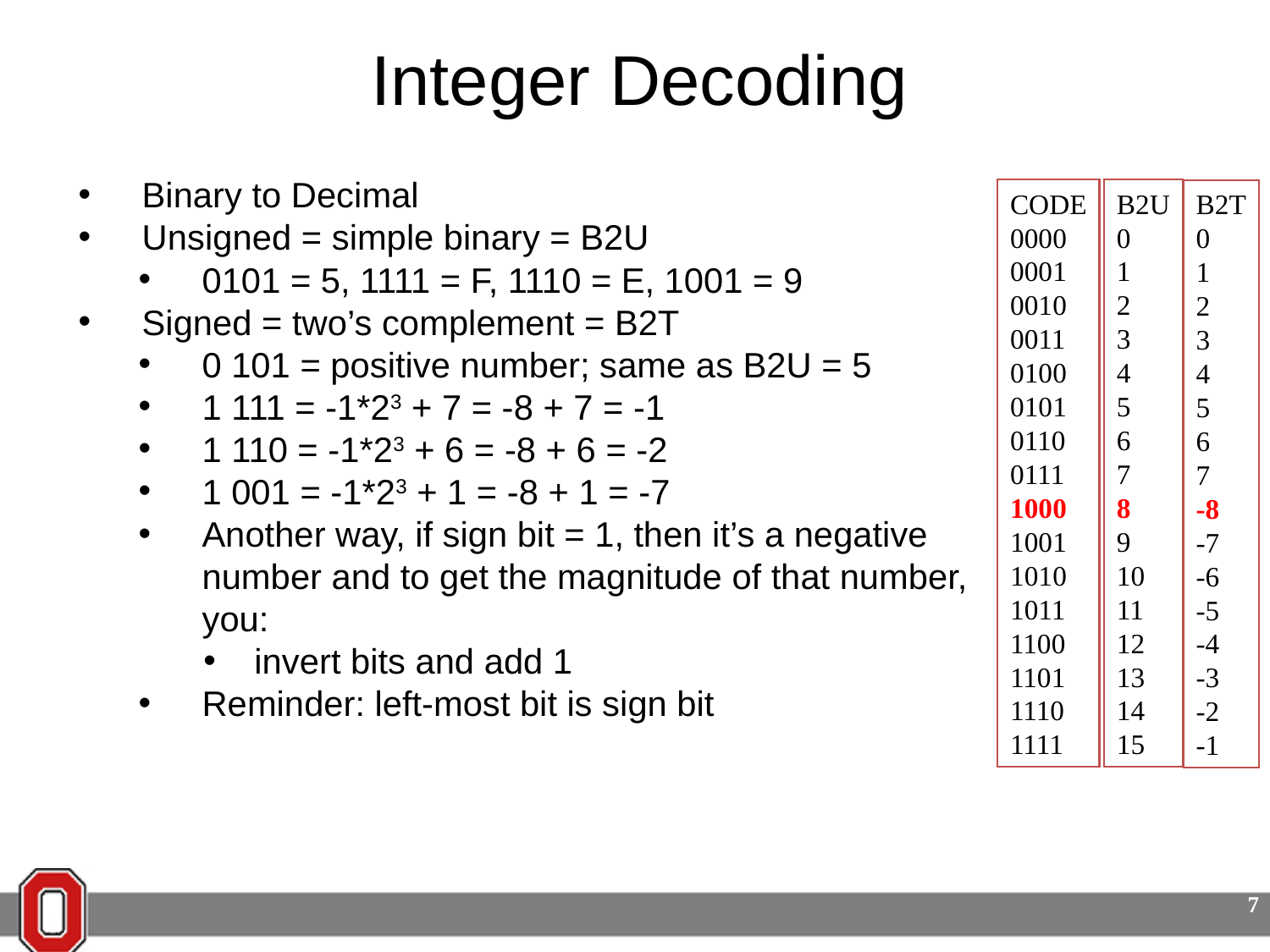

# Integer Decoding
Binary to Decimal
Unsigned = simple binary = B2U
0101 = 5, 1111 = F, 1110 = E, 1001 = 9
Signed = two’s complement = B2T
0 101 = positive number; same as B2U = 5
1 111 = -1*23 + 7 = -8 + 7 = -1
1 110 = -1*23 + 6 = -8 + 6 = -2
1 001 = -1*23 + 1 = -8 + 1 = -7
Another way, if sign bit = 1, then it’s a negative number and to get the magnitude of that number, you:
invert bits and add 1
Reminder: left-most bit is sign bit
CODE
0000
0001
0010
0011
0100
0101
0110
0111
1000
1001
1010
1011
1100
1101
1110
1111
B2U
0
1
2
3
4
5
6
7
8
9
10
11
12
13
14
15
B2T
0
1
2
3
4
5
6
7
-8
-7
-6
-5
-4
-3
-2
-1
7